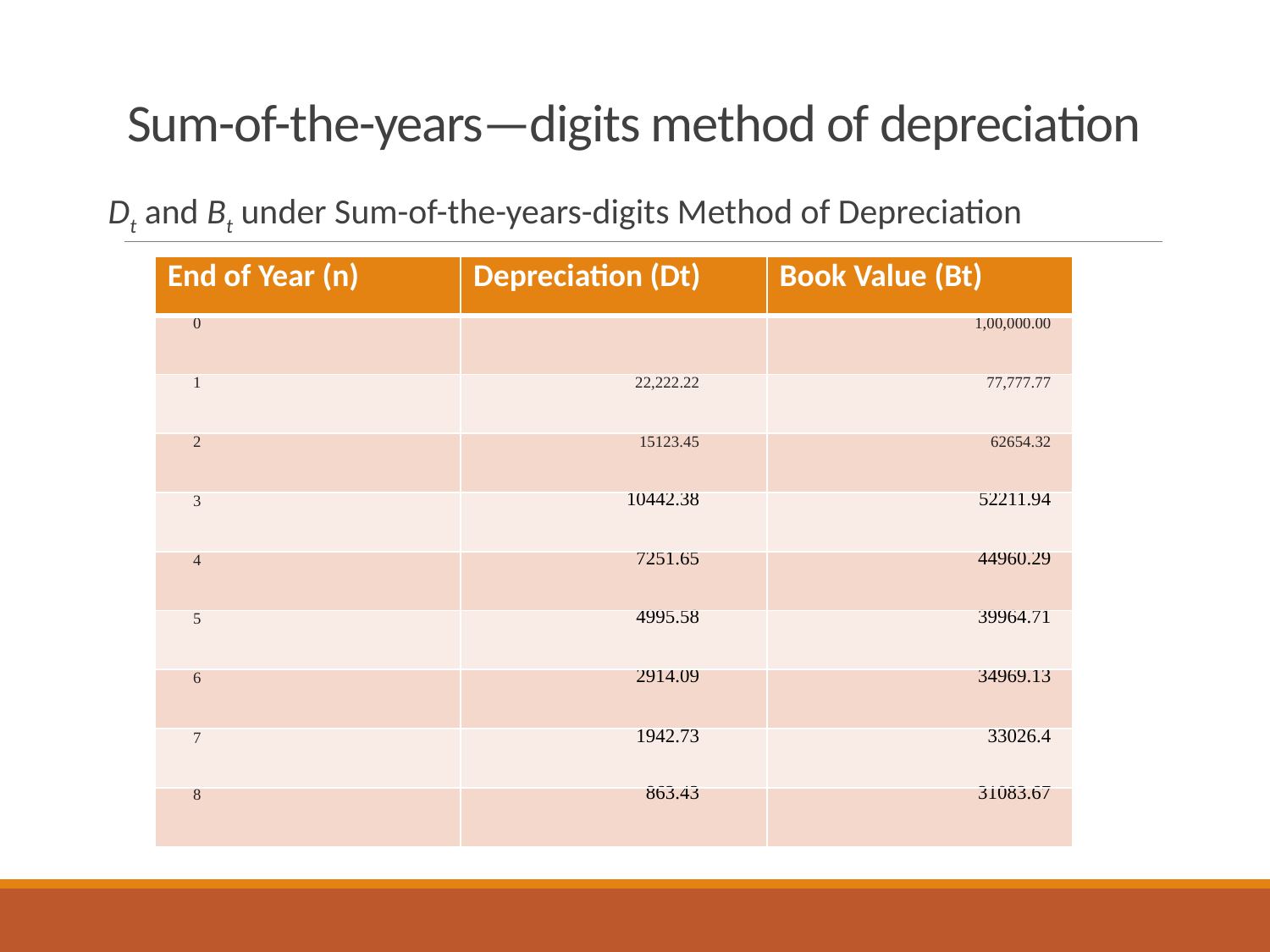

# Sum-of-the-years—digits method of depreciation
 Dt and Bt under Sum-of-the-years-digits Method of Depreciation

| End of Year (n) | Depreciation (Dt) | Book Value (Bt) |
| --- | --- | --- |
| 0 |  | 1,00,000.00 |
| 1 | 22,222.22 | 77,777.77 |
| 2 | 15123.45 | 62654.32 |
| 3 | 10442.38 | 52211.94 |
| 4 | 7251.65 | 44960.29 |
| 5 | 4995.58 | 39964.71 |
| 6 | 2914.09 | 34969.13 |
| 7 | 1942.73 | 33026.4 |
| 8 | 863.43 | 31083.67 |